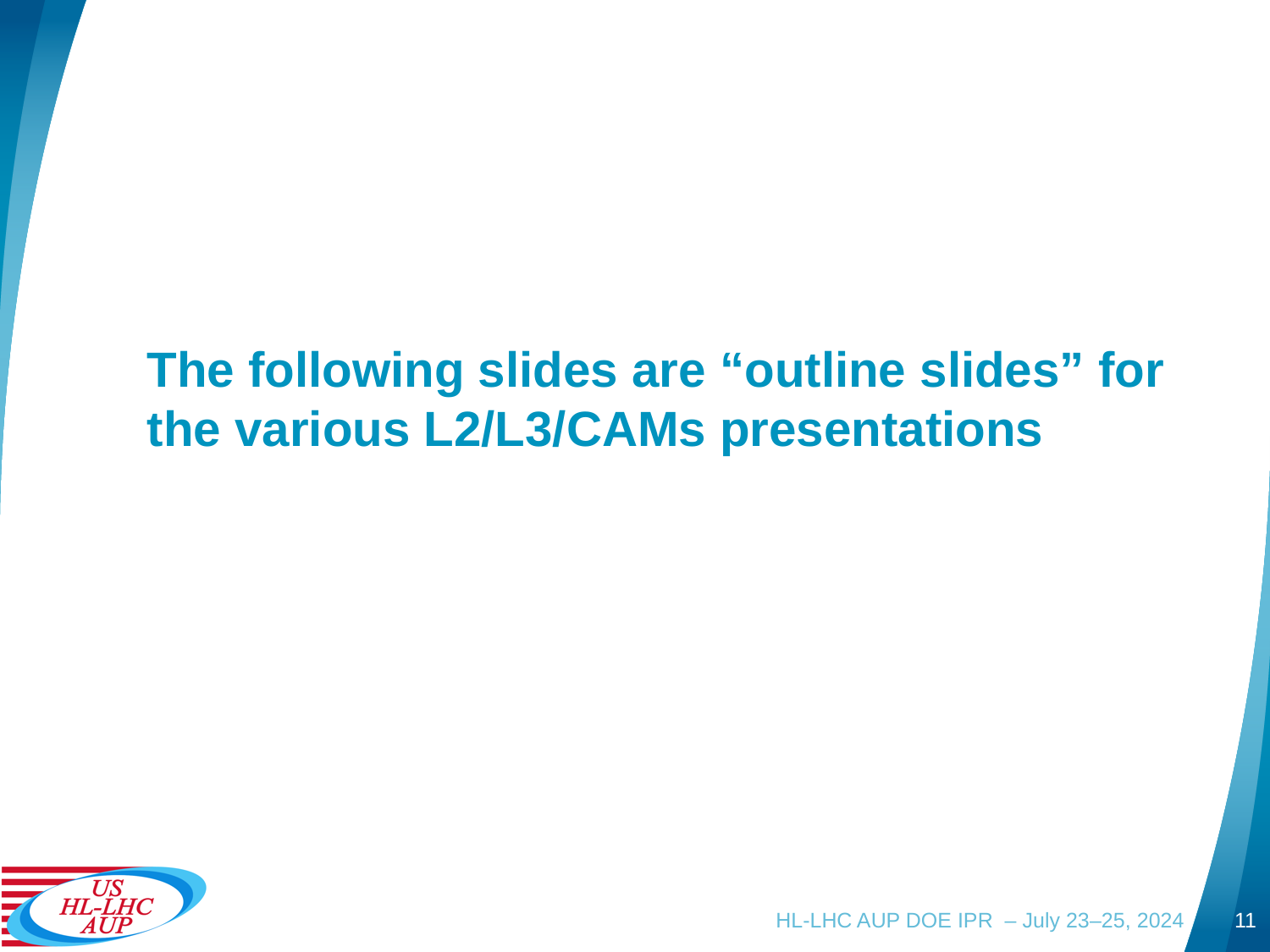

# The following slides are “outline slides” for the various L2/L3/CAMs presentations
HL-LHC AUP DOE IPR  – July 23–25, 2024
11